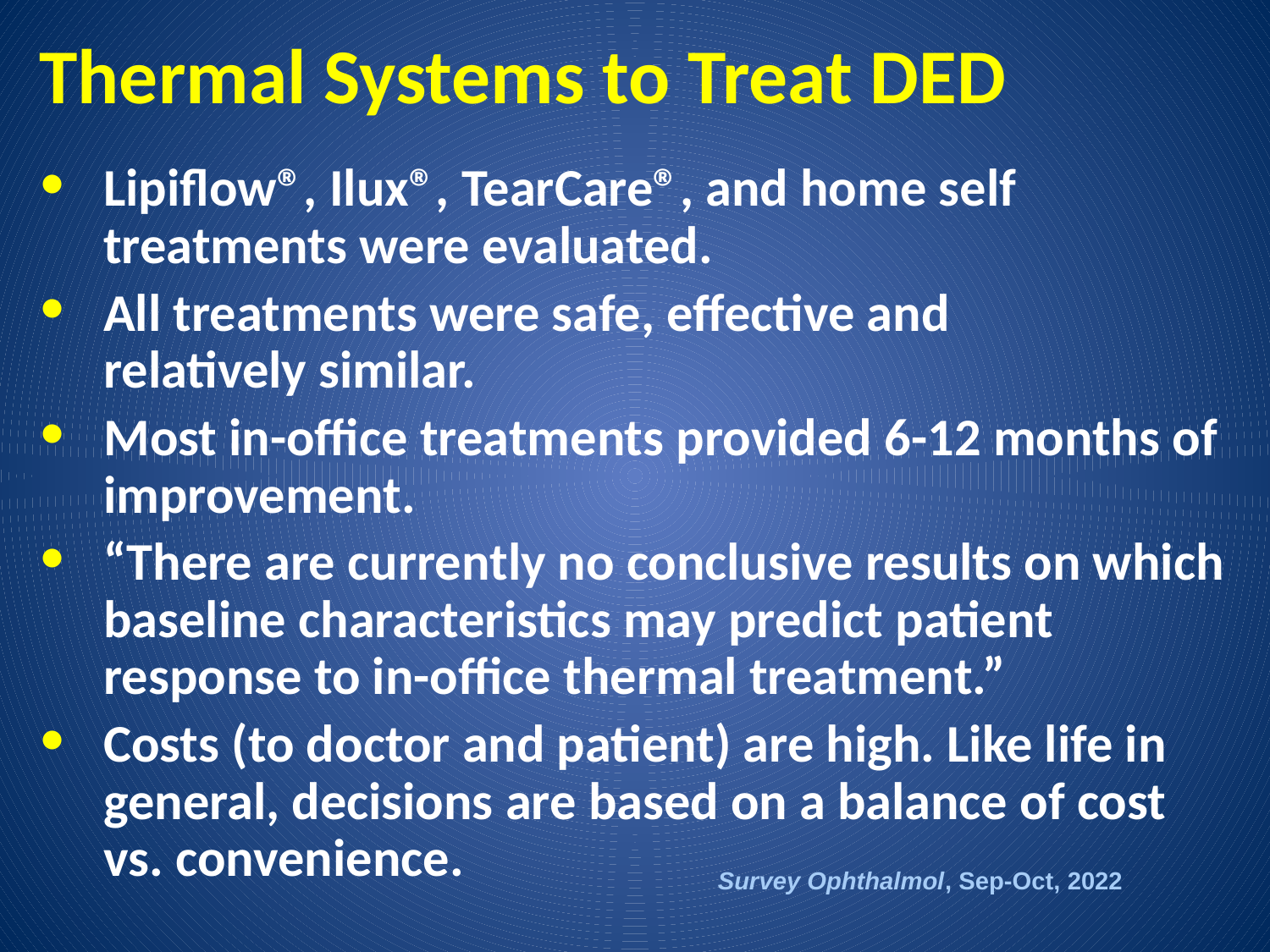

# Thermal Systems to Treat DED
Lipiflow®, Ilux®, TearCare®, and home self treatments were evaluated.
All treatments were safe, effective and                       relatively similar.
Most in-office treatments provided 6-12 months of improvement.
“There are currently no conclusive results on which baseline characteristics may predict patient response to in-office thermal treatment.”
Costs (to doctor and patient) are high. Like life in general, decisions are based on a balance of cost vs. convenience.
Survey Ophthalmol, Sep-Oct, 2022